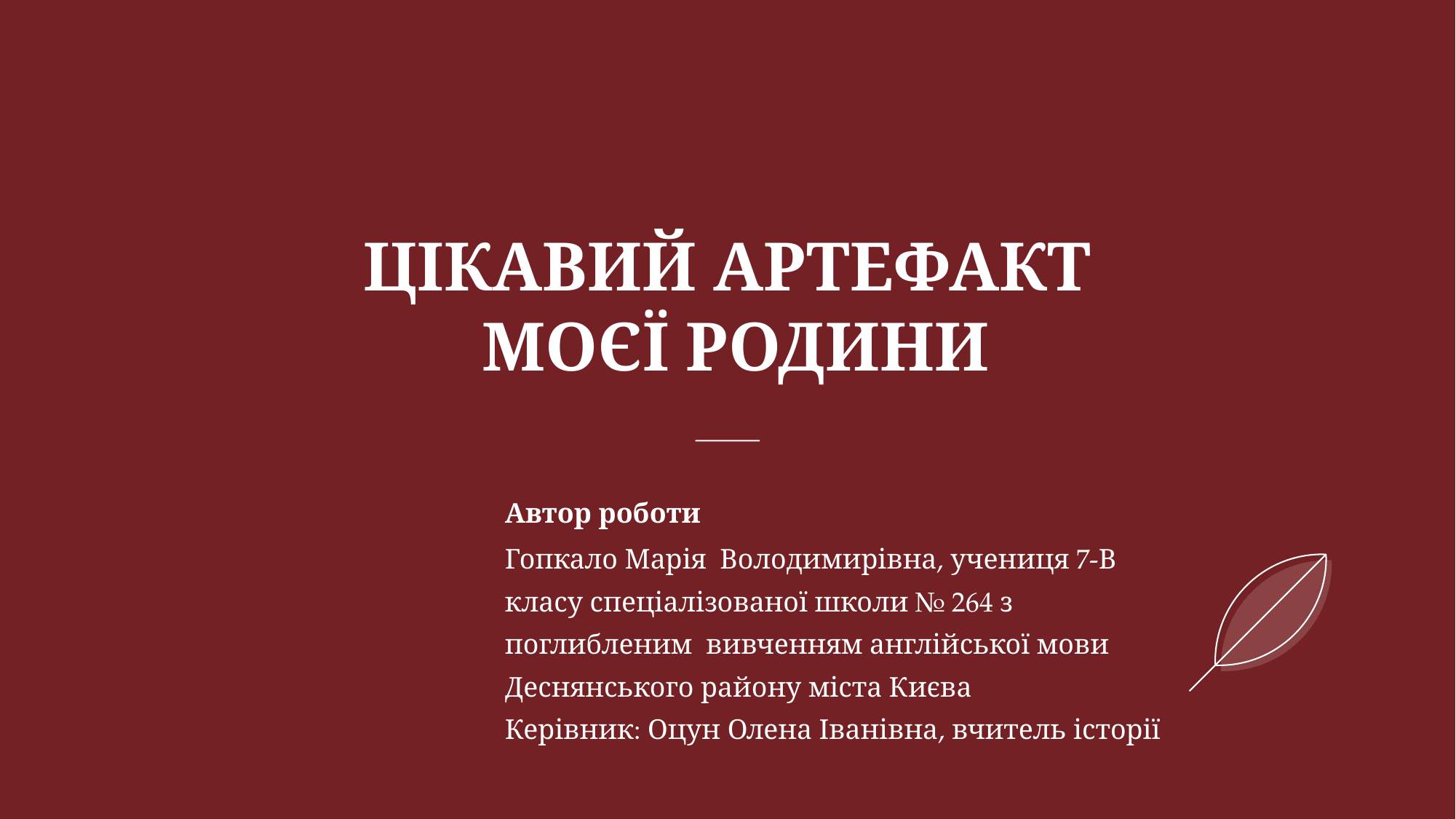

# Цікавий артефакт моєї родини
Автор роботи
Гопкало Марія  Володимирівна, учениця 7-В класу спеціалізованої школи № 264 з поглибленим  вивченням англійської мови Деснянського району міста Києва
Керівник: Оцун Олена Іванівна, вчитель історії